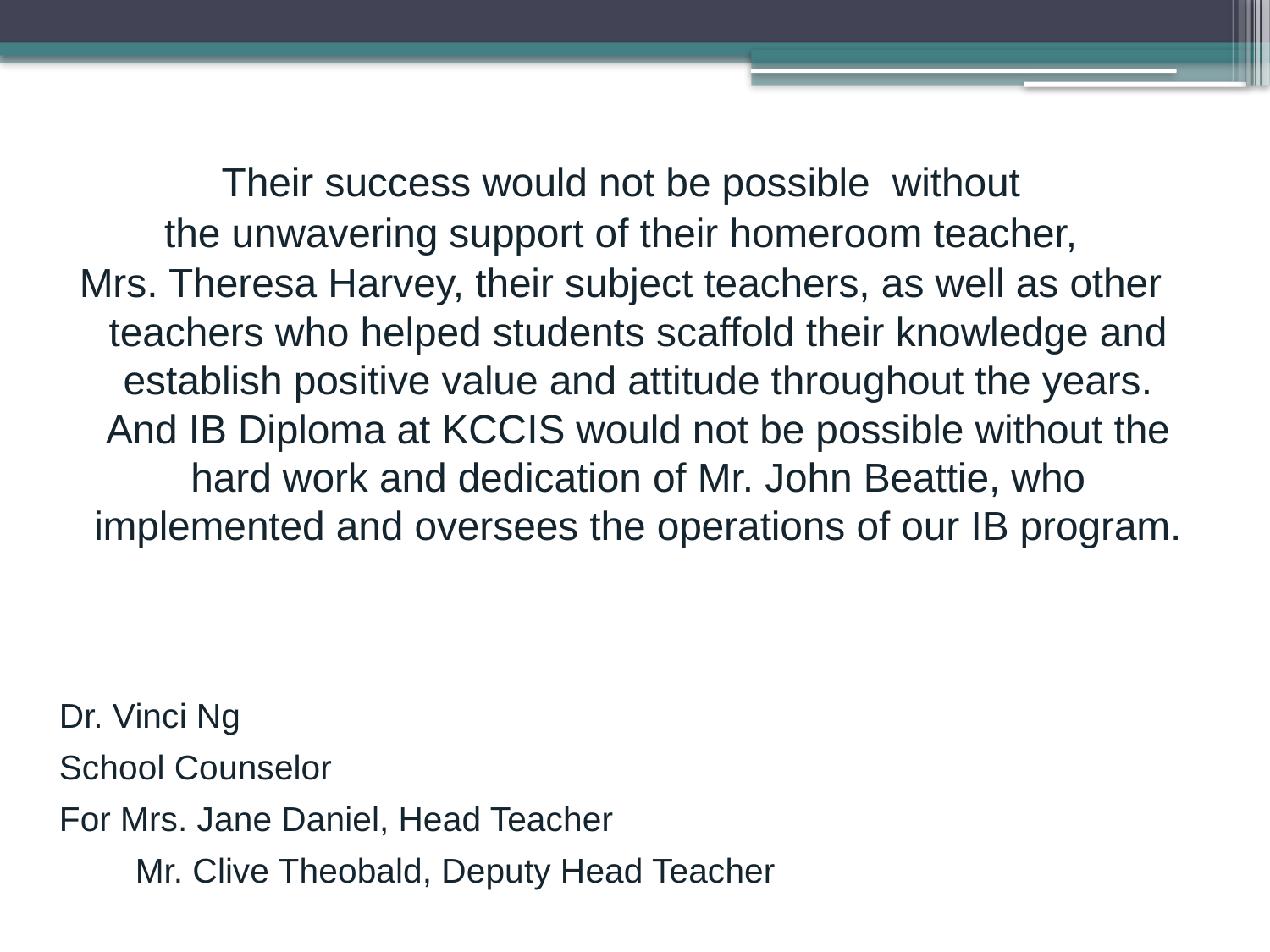

Their success would not be possible  without
 the unwavering support of their homeroom teacher,
Mrs. Theresa Harvey, their subject teachers, as well as other teachers who helped students scaffold their knowledge and establish positive value and attitude throughout the years. And IB Diploma at KCCIS would not be possible without the hard work and dedication of Mr. John Beattie, who implemented and oversees the operations of our IB program.

Dr. Vinci Ng
School Counselor
For Mrs. Jane Daniel, Head Teacher
        Mr. Clive Theobald, Deputy Head Teacher